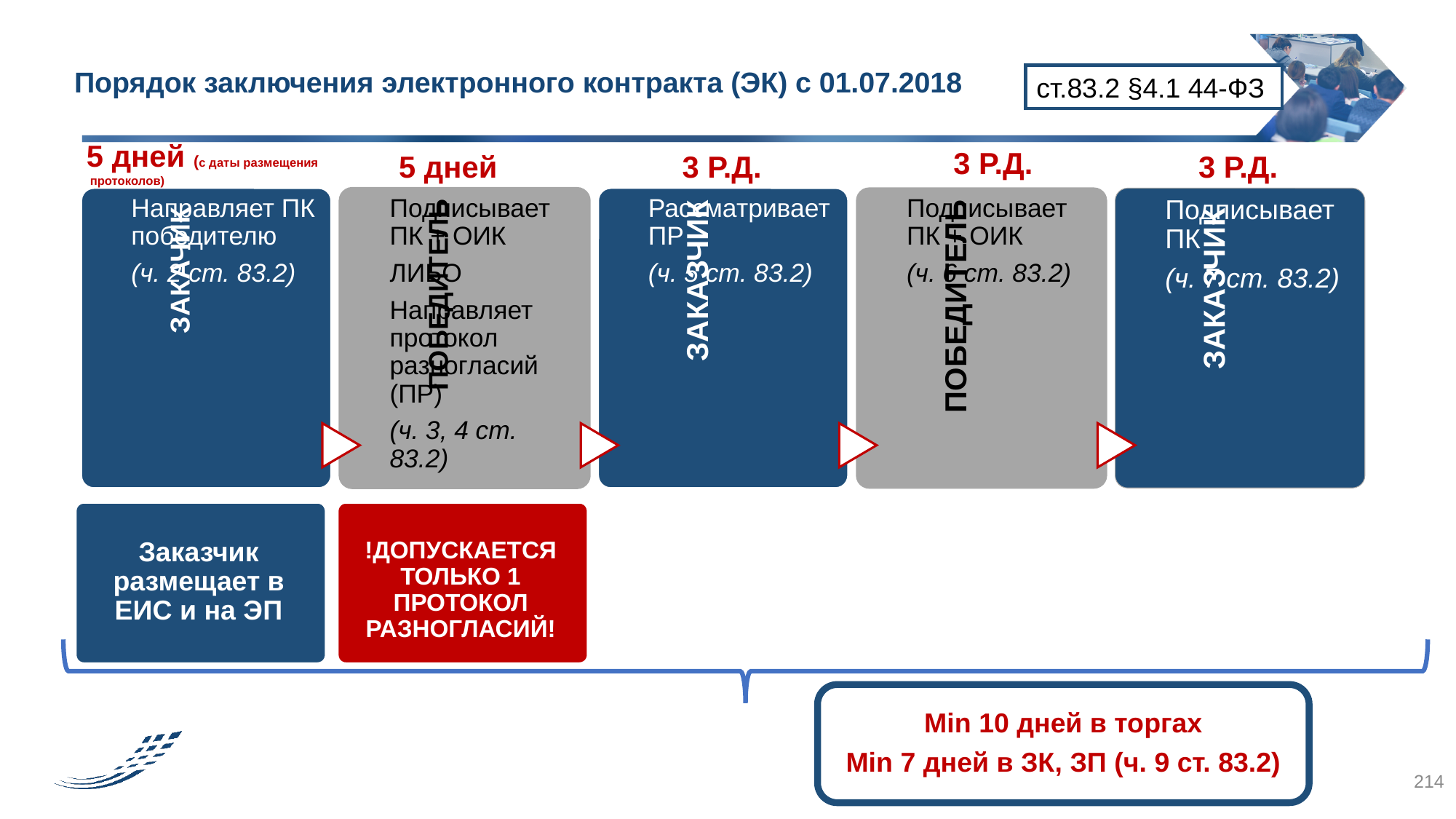

# Порядок заключения электронного контракта (ЭК) с 01.07.2018
ЗАКАЧИК
Направляет ПК победителю
(ч. 2 ст. 83.2)
ПОБЕДИТЕЛЬ
Подписывает ПК + ОИК
ЛИБО
Направляет протокол разногласий (ПР)
(ч. 3, 4 ст. 83.2)
ЗАКАЗЧИК
Рассматривает ПР
(ч. 5 ст. 83.2)
ПОБЕДИТЕЛЬ
Подписывает ПК + ОИК
(ч. 6 ст. 83.2)
ЗАКАЗЧИК
Подписывает ПК
(ч. 7 ст. 83.2)
ст.83.2 §4.1 44-ФЗ
5 дней (с даты размещения
 протоколов)
3 Р.Д.
5 дней
3 Р.Д.
3 Р.Д.

Заказчик размещает в ЕИС и на ЭП

!ДОПУСКАЕТСЯ ТОЛЬКО 1 ПРОТОКОЛ РАЗНОГЛАСИЙ!
Min 10 дней в торгах
Min 7 дней в ЗК, ЗП (ч. 9 ст. 83.2)
214